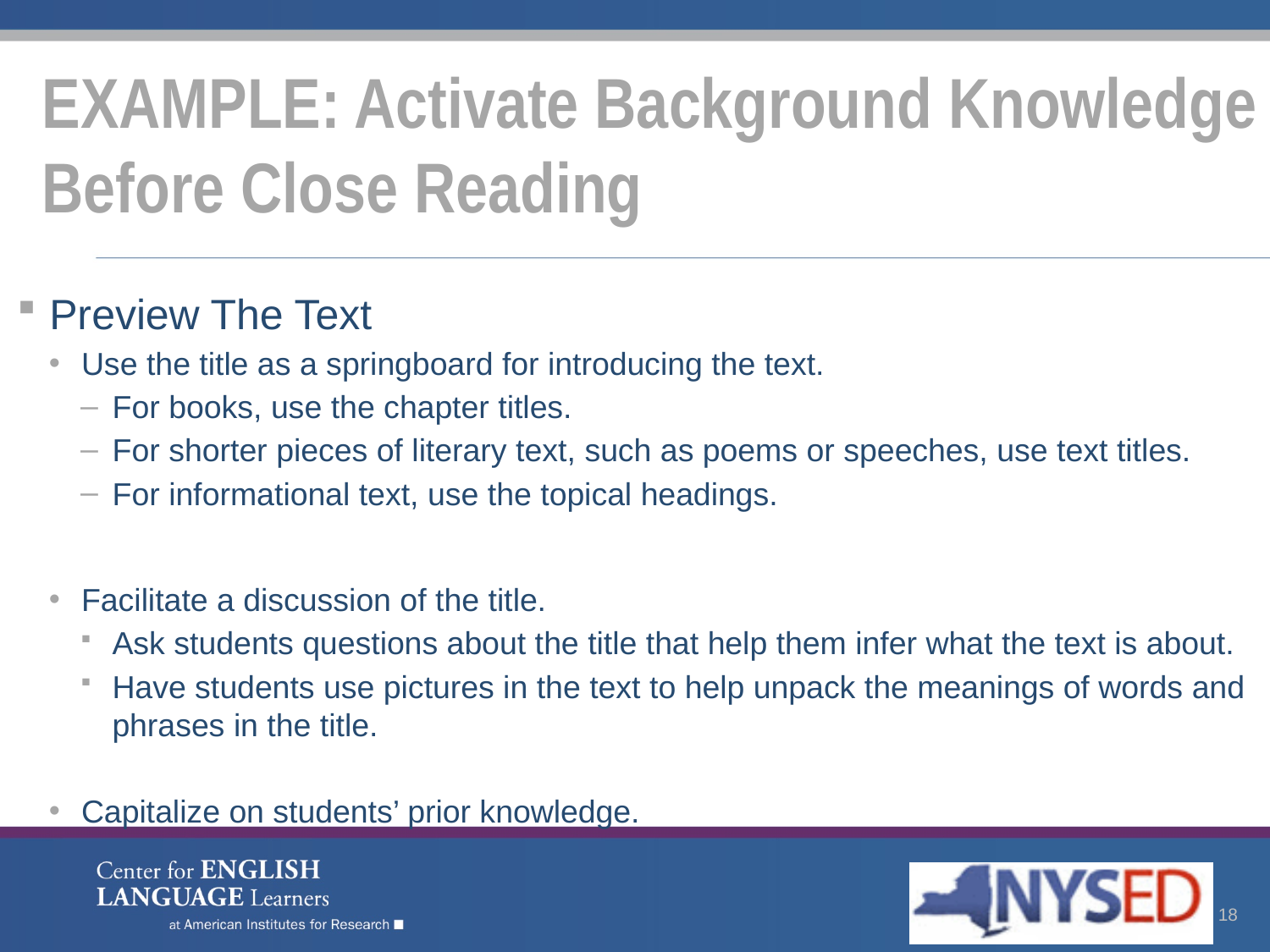

# EXAMPLE: Activate Background Knowledge Before Close Reading
Preview The Text
Use the title as a springboard for introducing the text.
For books, use the chapter titles.
For shorter pieces of literary text, such as poems or speeches, use text titles.
For informational text, use the topical headings.

Facilitate a discussion of the title.
Ask students questions about the title that help them infer what the text is about.
Have students use pictures in the text to help unpack the meanings of words and phrases in the title.

Capitalize on students’ prior knowledge.
18